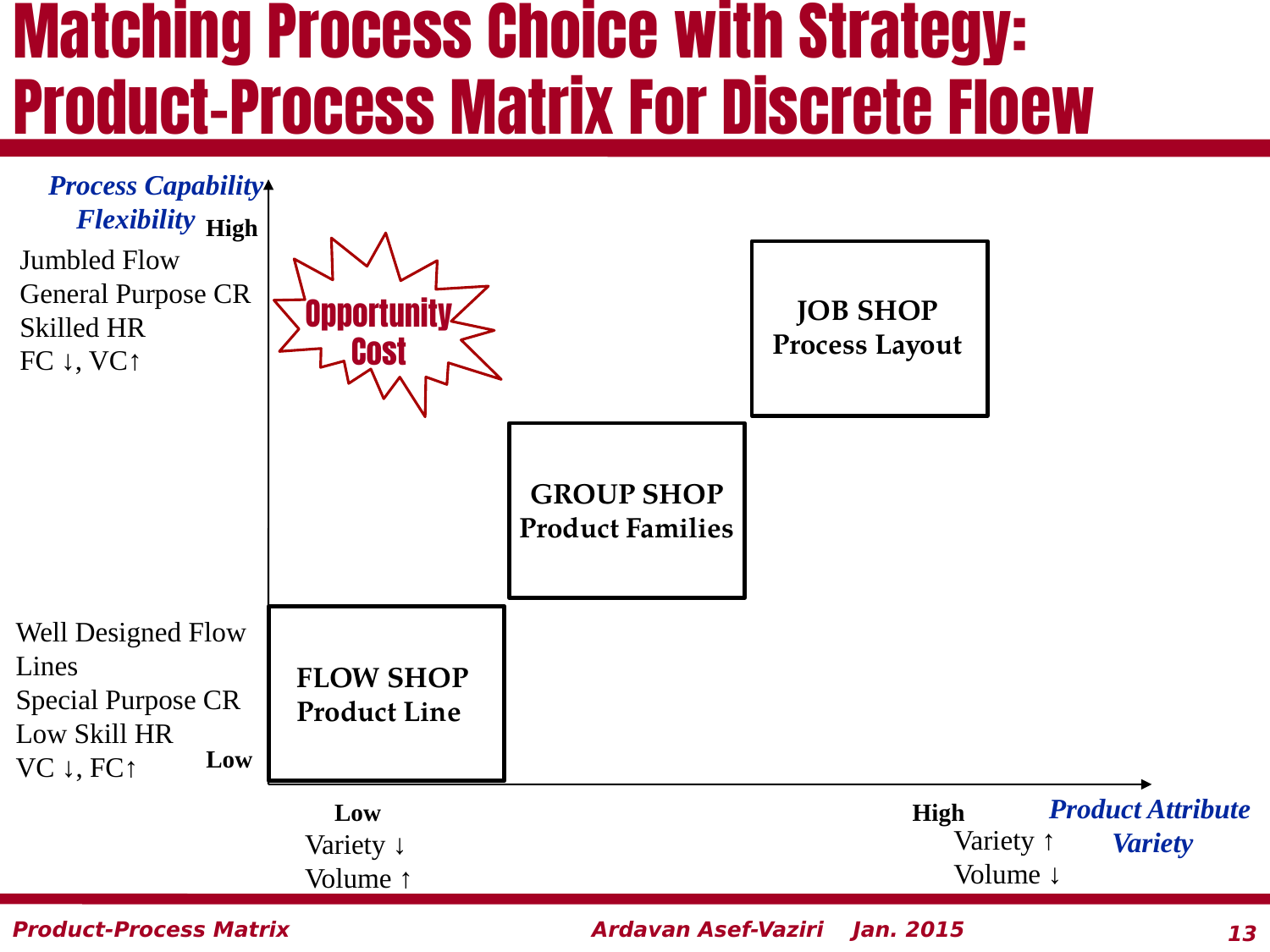

# Matching Process Choice with Strategy: Product-Process Matrix For Discrete Floew
Process Capability
    Flexibility

High

Opportunity Cost

JOB SHOP
Process Layout

Jumbled Flow
General Purpose CR
Skilled HR
FC ↓, VC↑

GROUP SHOP
Product Families

FLOW SHOP
Product Line
Well Designed Flow Lines
Special Purpose CR
Low Skill HR
VC ↓, FC↑
Low

Product Attribute
         Variety
High
Low
Variety ↑
Volume ↓
Variety ↓
Volume ↑